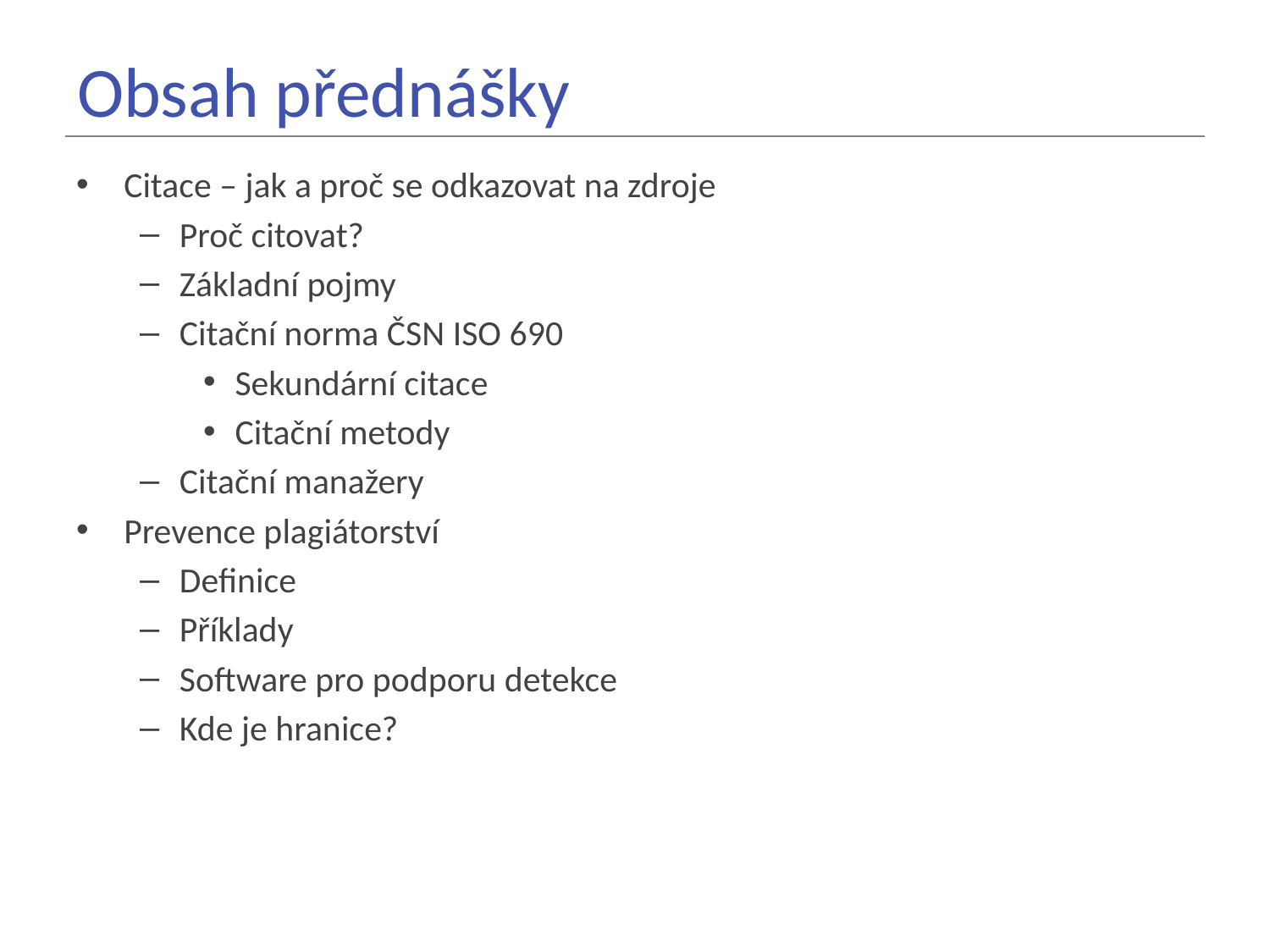

# Obsah přednášky
Citace – jak a proč se odkazovat na zdroje
Proč citovat?
Základní pojmy
Citační norma ČSN ISO 690
Sekundární citace
Citační metody
Citační manažery
Prevence plagiátorství
Definice
Příklady
Software pro podporu detekce
Kde je hranice?